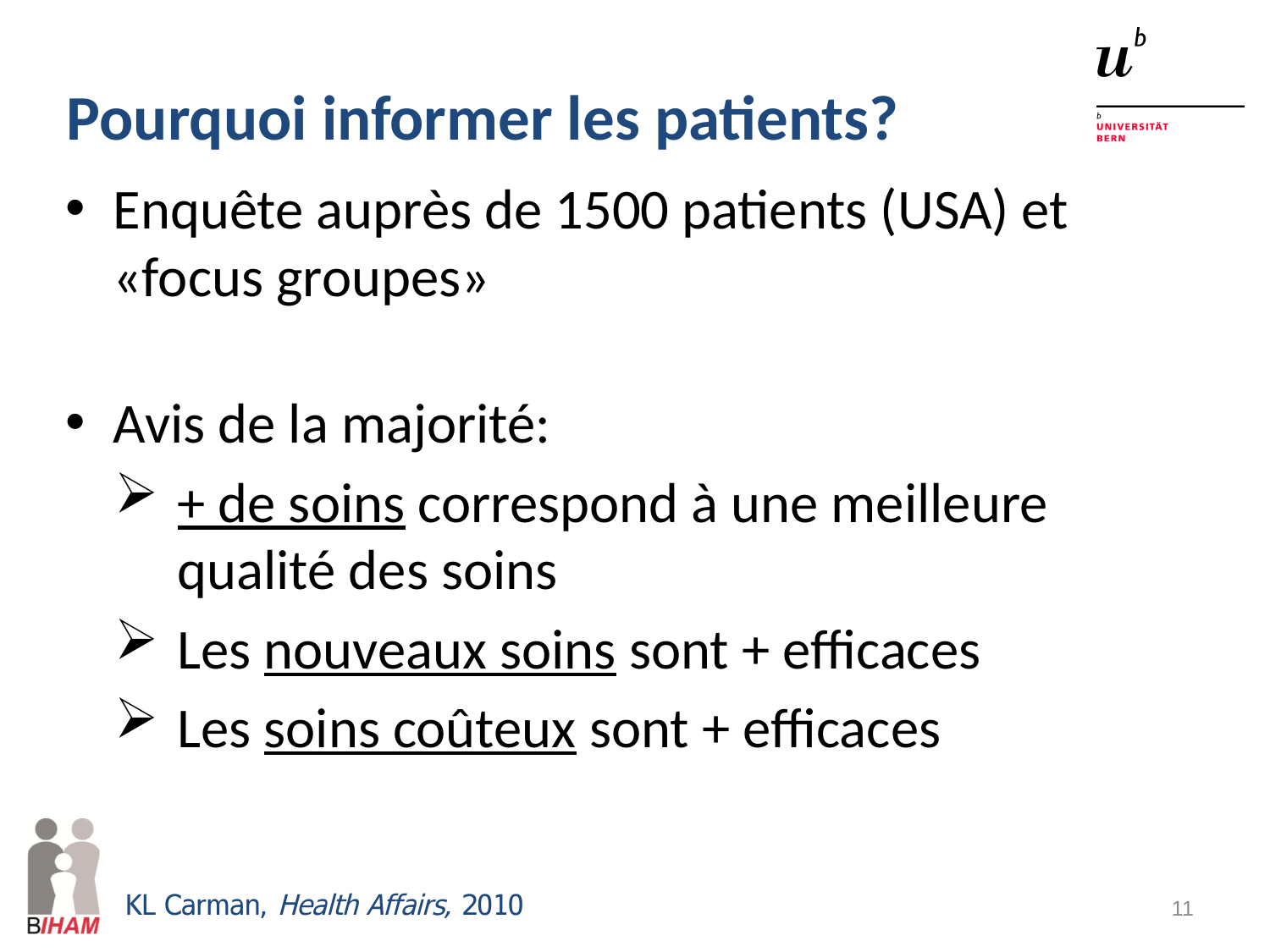

# Pourquoi informer les patients?
Enquête auprès de 1500 patients (USA) et «focus groupes»

Avis de la majorité:
+ de soins correspond à une meilleure qualité des soins
Les nouveaux soins sont + efficaces
Les soins coûteux sont + efficaces

KL Carman, Health Affairs, 2010
11